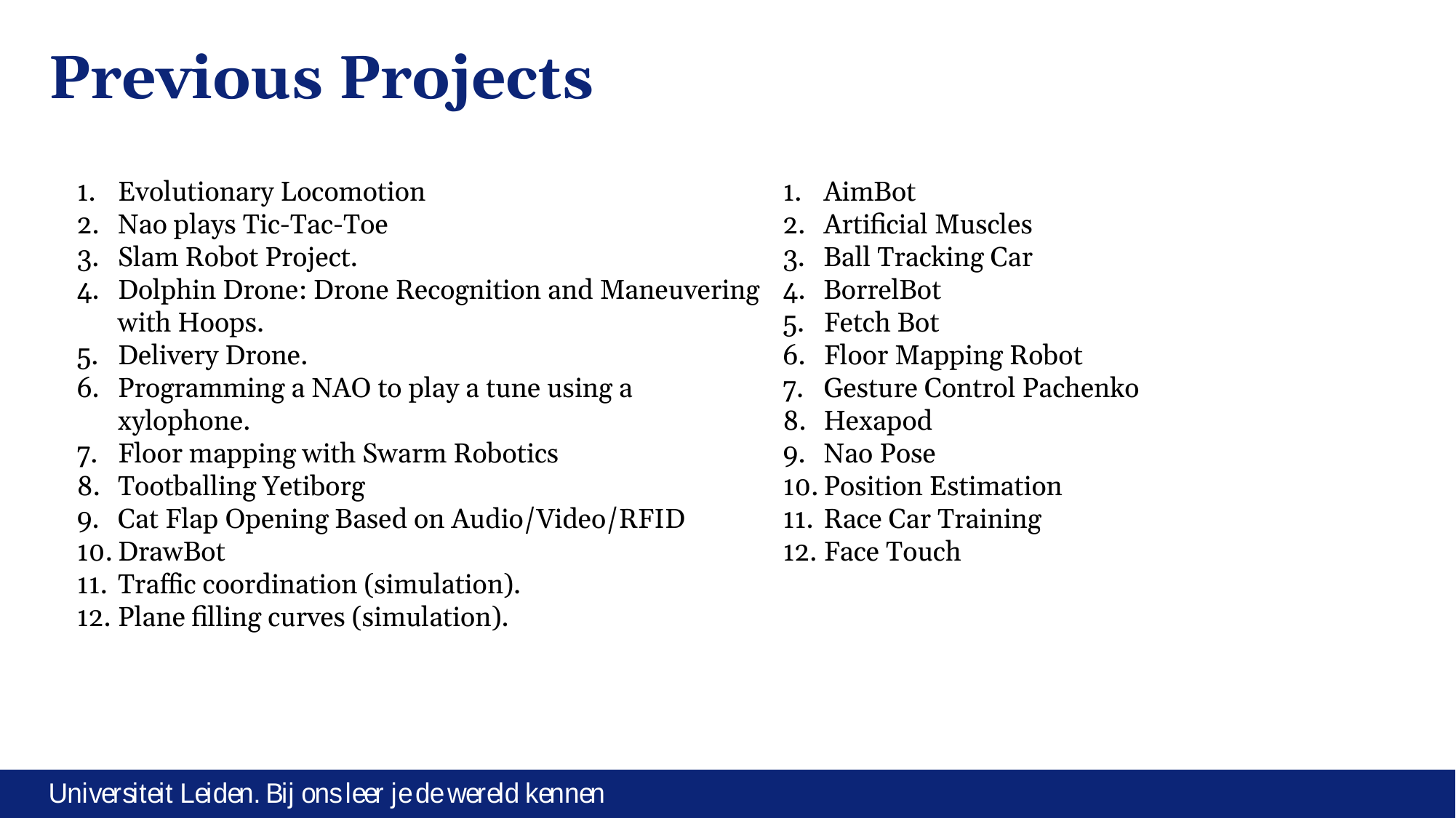

# Previous Projects
Evolutionary Locomotion
Nao plays Tic-Tac-Toe
Slam Robot Project.
Dolphin Drone: Drone Recognition and Maneuvering with Hoops.
Delivery Drone.
Programming a NAO to play a tune using a xylophone.
Floor mapping with Swarm Robotics
Tootballing Yetiborg
Cat Flap Opening Based on Audio/Video/RFID
DrawBot
Traffic coordination (simulation).
Plane filling curves (simulation).
AimBot
Artificial Muscles
Ball Tracking Car
BorrelBot
Fetch Bot
Floor Mapping Robot
Gesture Control Pachenko
Hexapod
Nao Pose
Position Estimation
Race Car Training
Face Touch